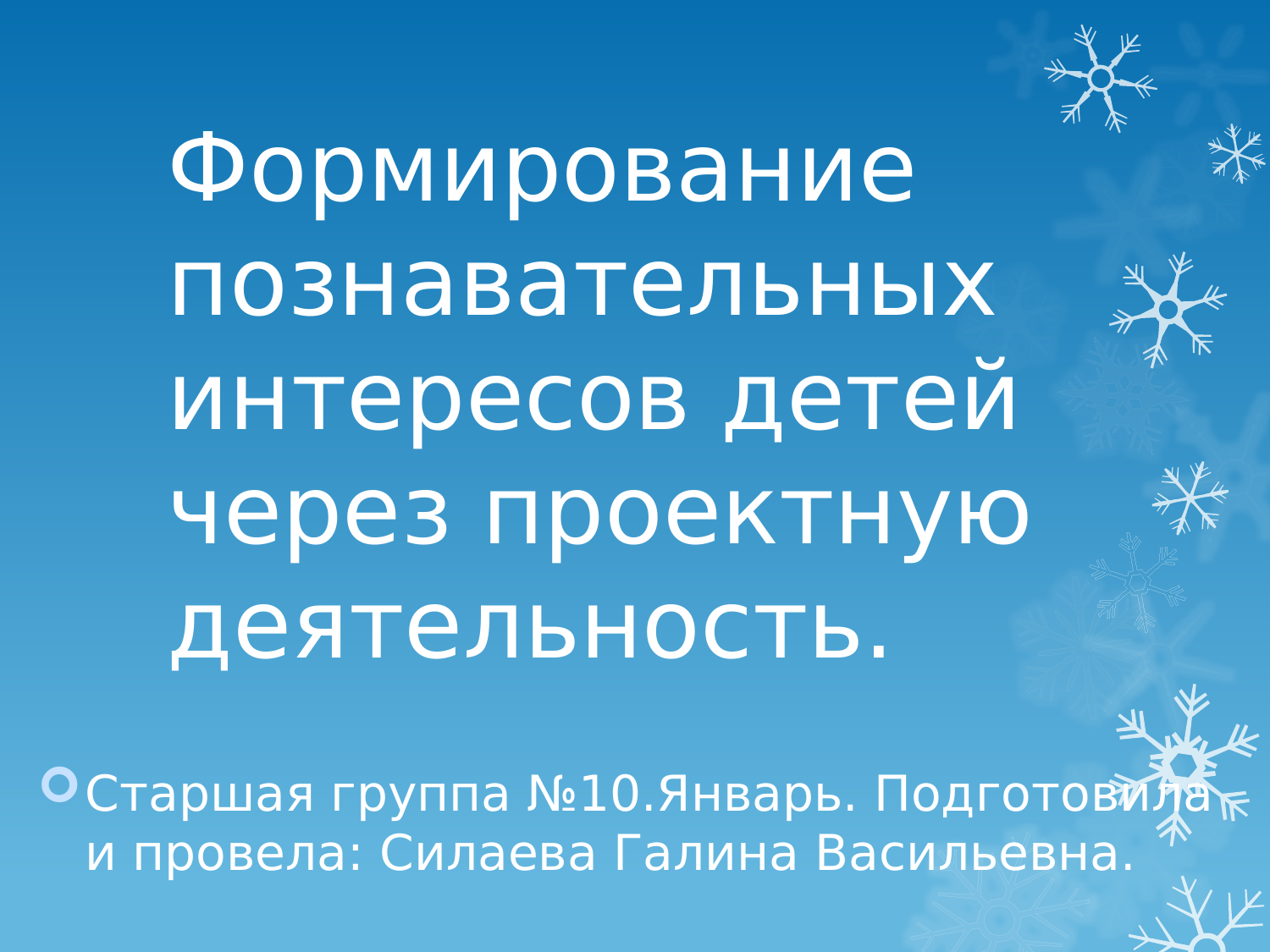

# Формирование познавательных интересов детей через проектную деятельность.
Старшая группа №10.Январь. Подготовила и провела: Силаева Галина Васильевна.